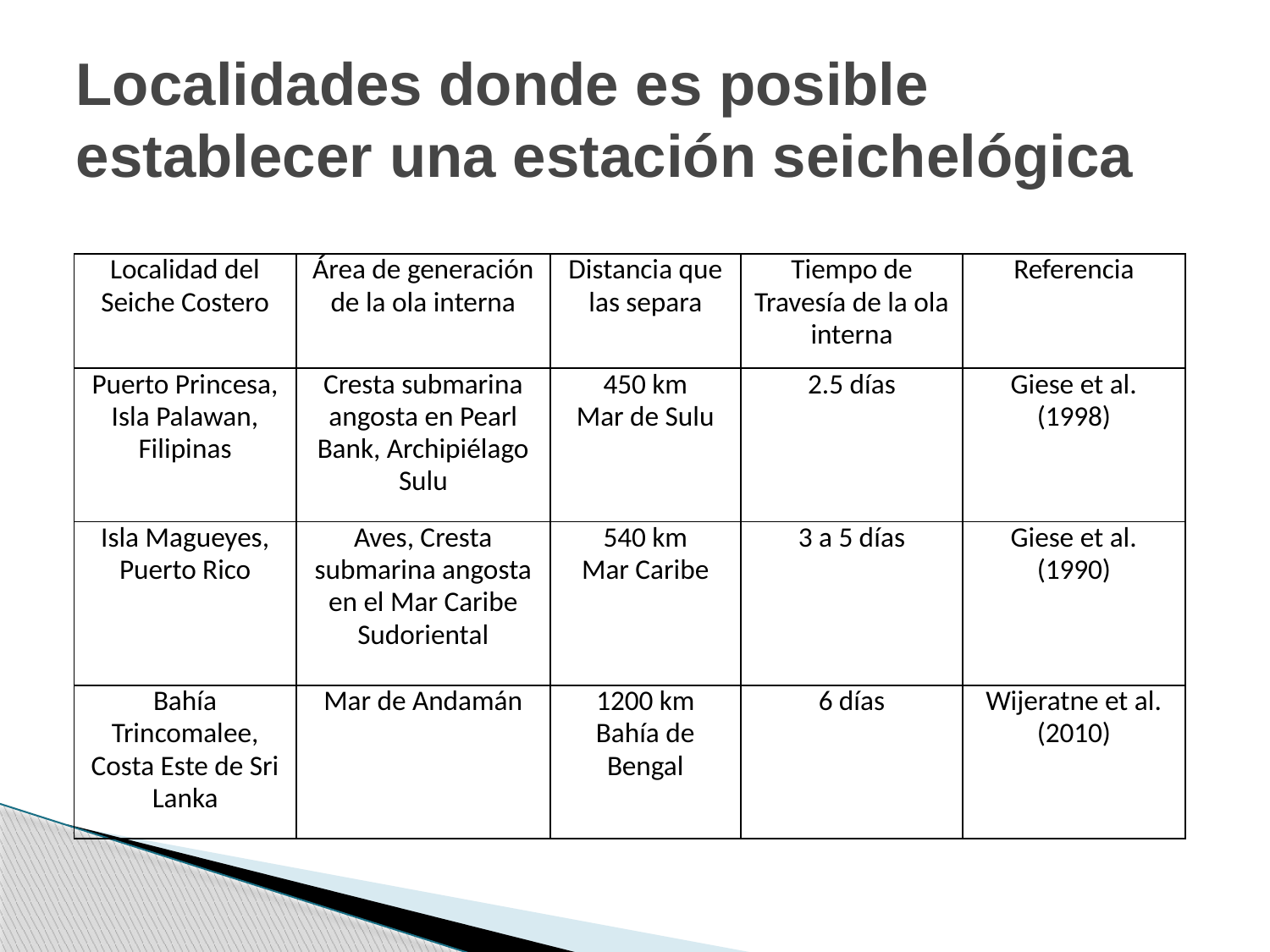

# Localidades donde es posible establecer una estación seichelógica
| Localidad del Seiche Costero | Área de generación de la ola interna | Distancia que las separa | Tiempo de Travesía de la ola interna | Referencia |
| --- | --- | --- | --- | --- |
| Puerto Princesa, Isla Palawan, Filipinas | Cresta submarina angosta en Pearl Bank, Archipiélago Sulu | 450 km Mar de Sulu | 2.5 días | Giese et al. (1998) |
| Isla Magueyes, Puerto Rico | Aves, Cresta submarina angosta en el Mar Caribe Sudoriental | 540 km Mar Caribe | 3 a 5 días | Giese et al. (1990) |
| Bahía Trincomalee, Costa Este de Sri Lanka | Mar de Andamán | 1200 km Bahía de Bengal | 6 días | Wijeratne et al. (2010) |